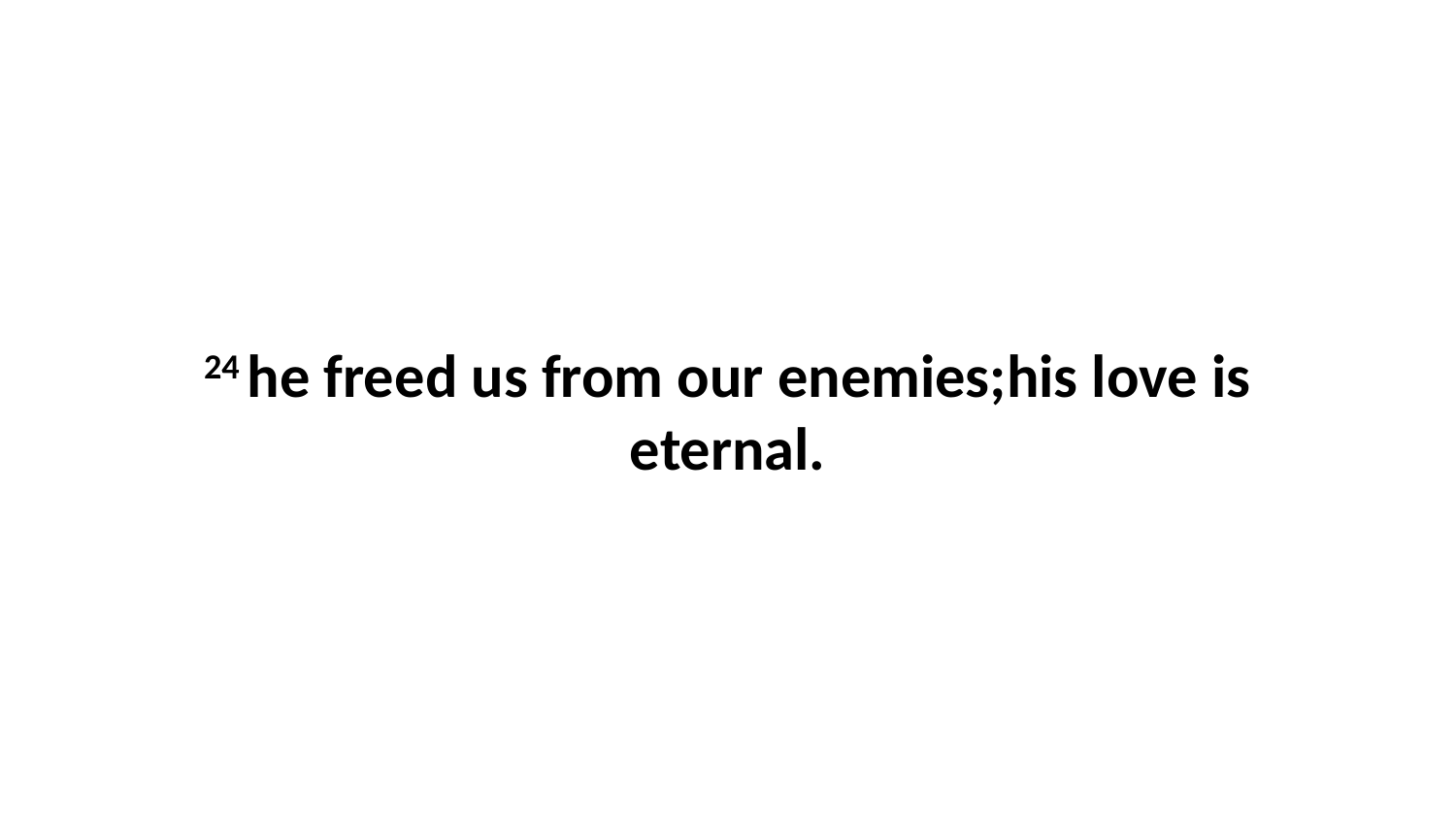

24 he freed us from our enemies;his love is eternal.